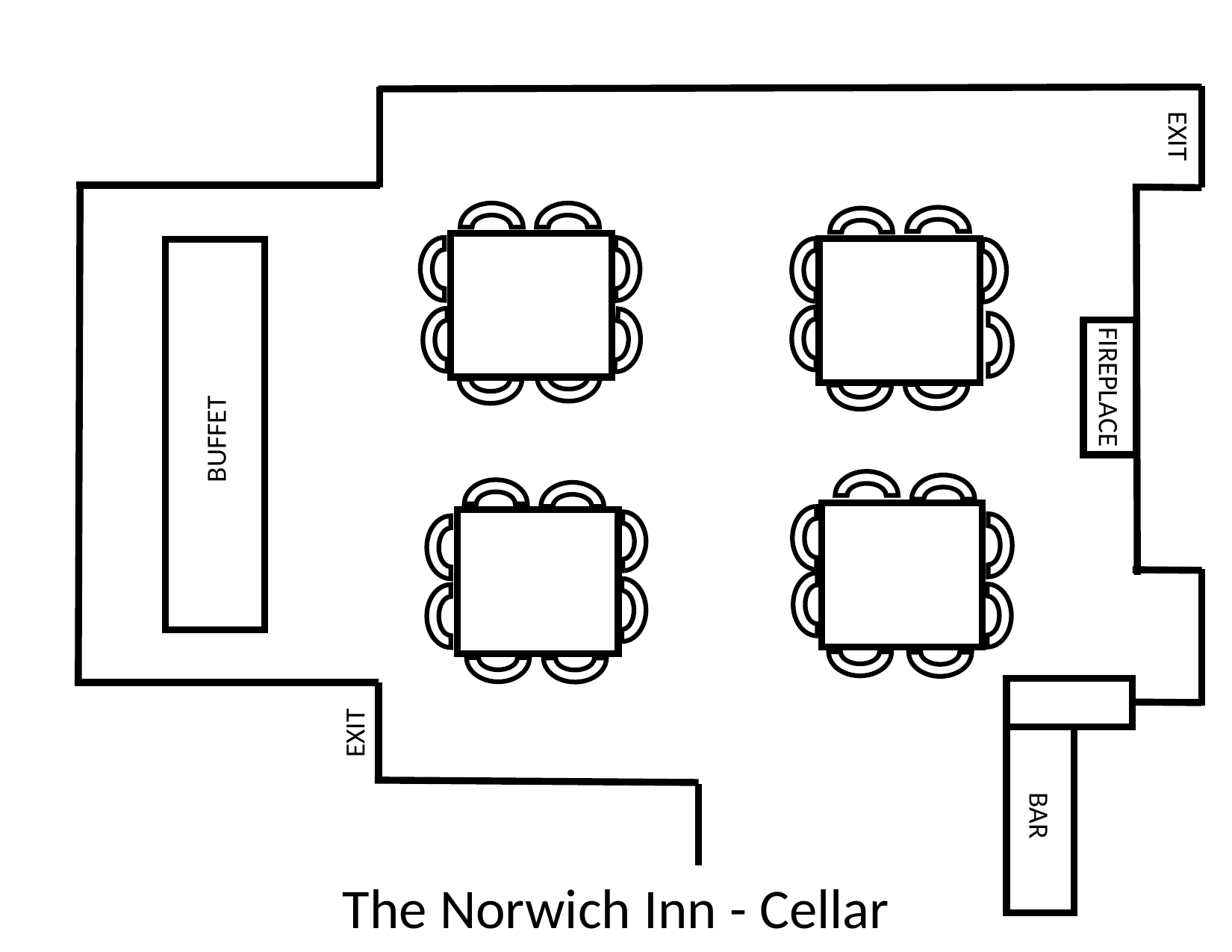

EXIT

FIREPLACE
BUFFET

EXIT

BAR
The Norwich Inn - Cellar